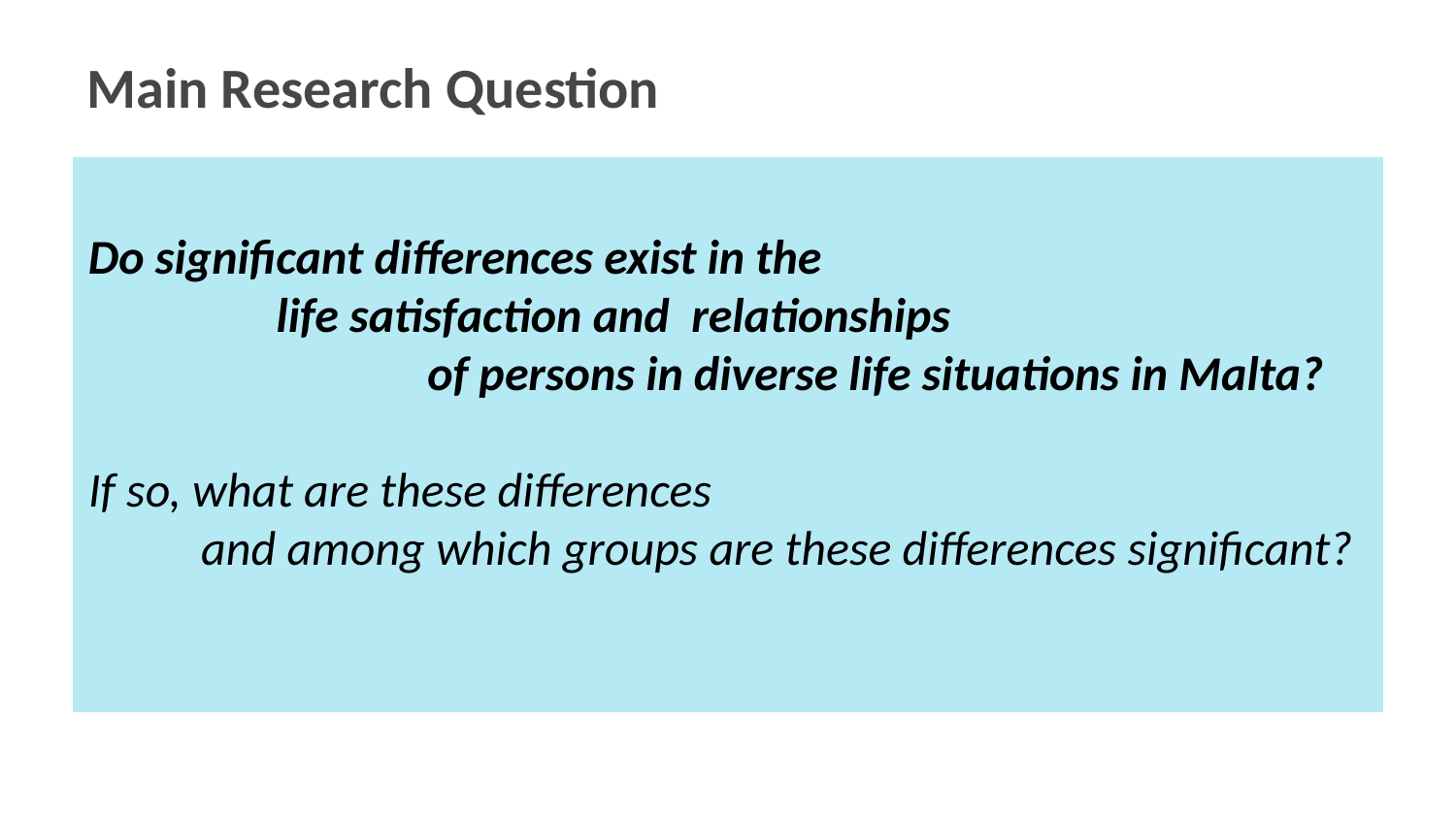

# Main Research Question

Do significant differences exist in the                                                                    life satisfaction and  relationships                                                                  of persons in diverse life situations in Malta?
If so, what are these differences                                                                       and among which groups are these differences significant?